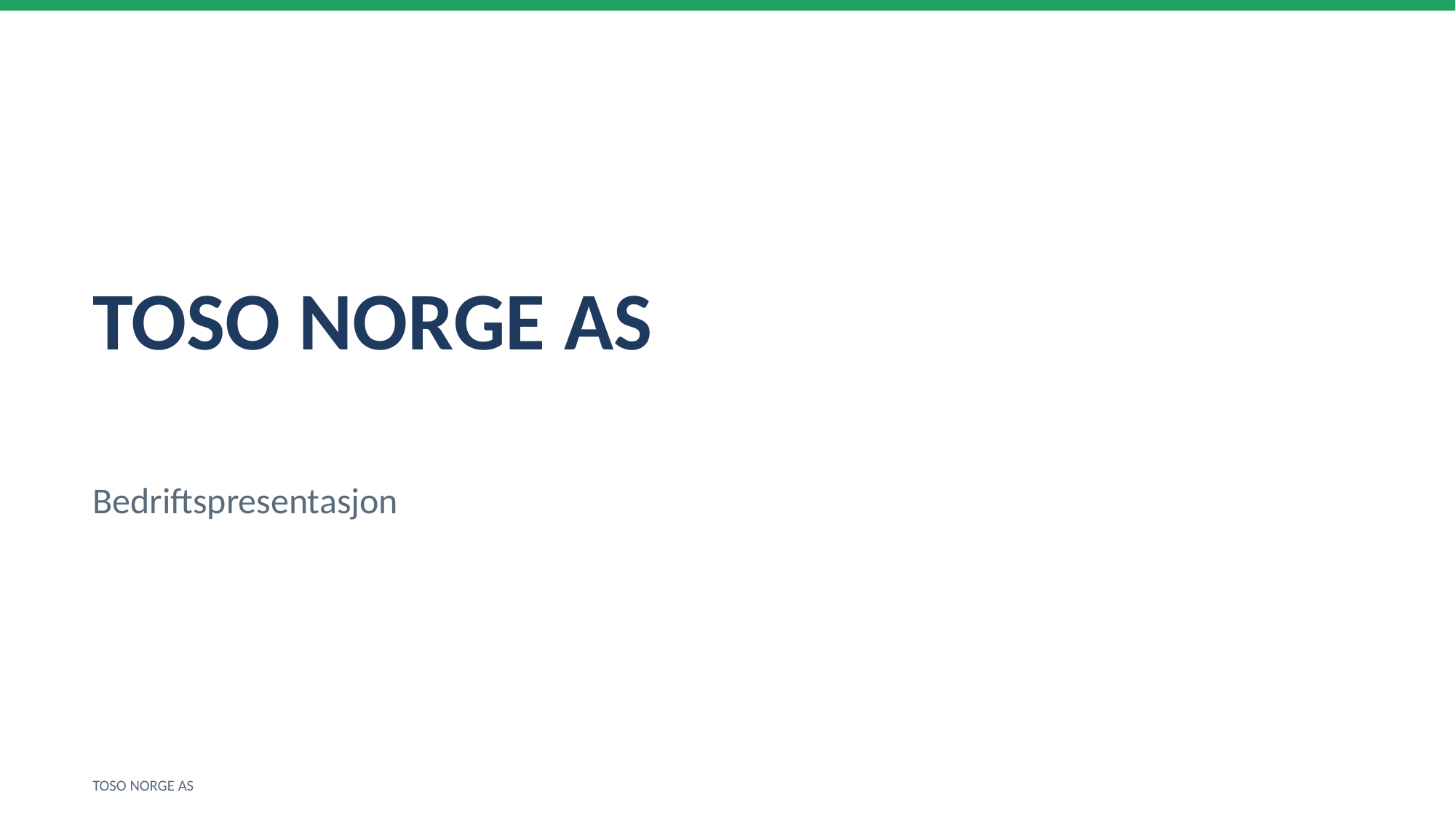

TOSO NORGE AS
Bedriftspresentasjon
TOSO NORGE AS